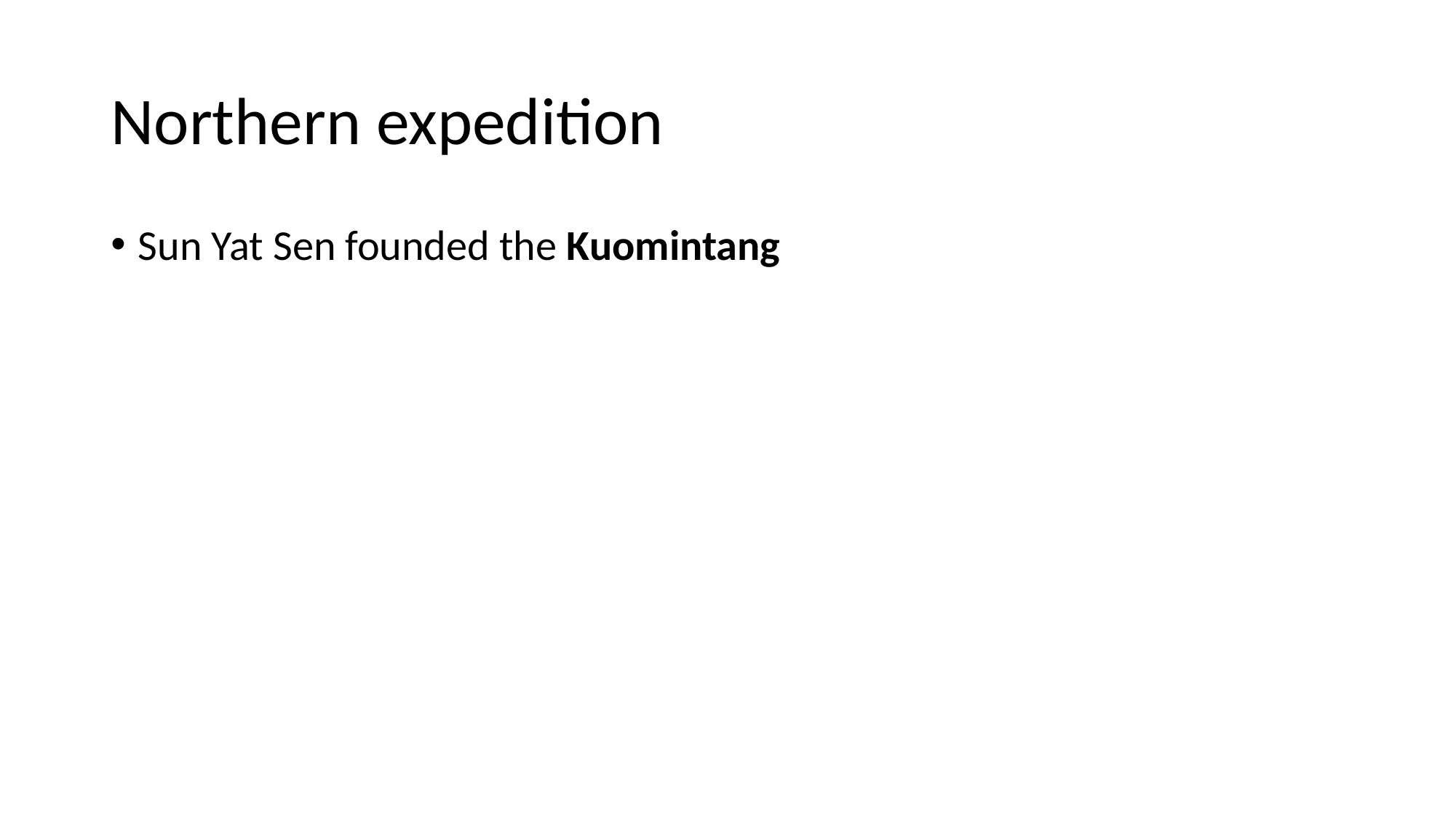

# Northern expedition
Sun Yat Sen founded the Kuomintang